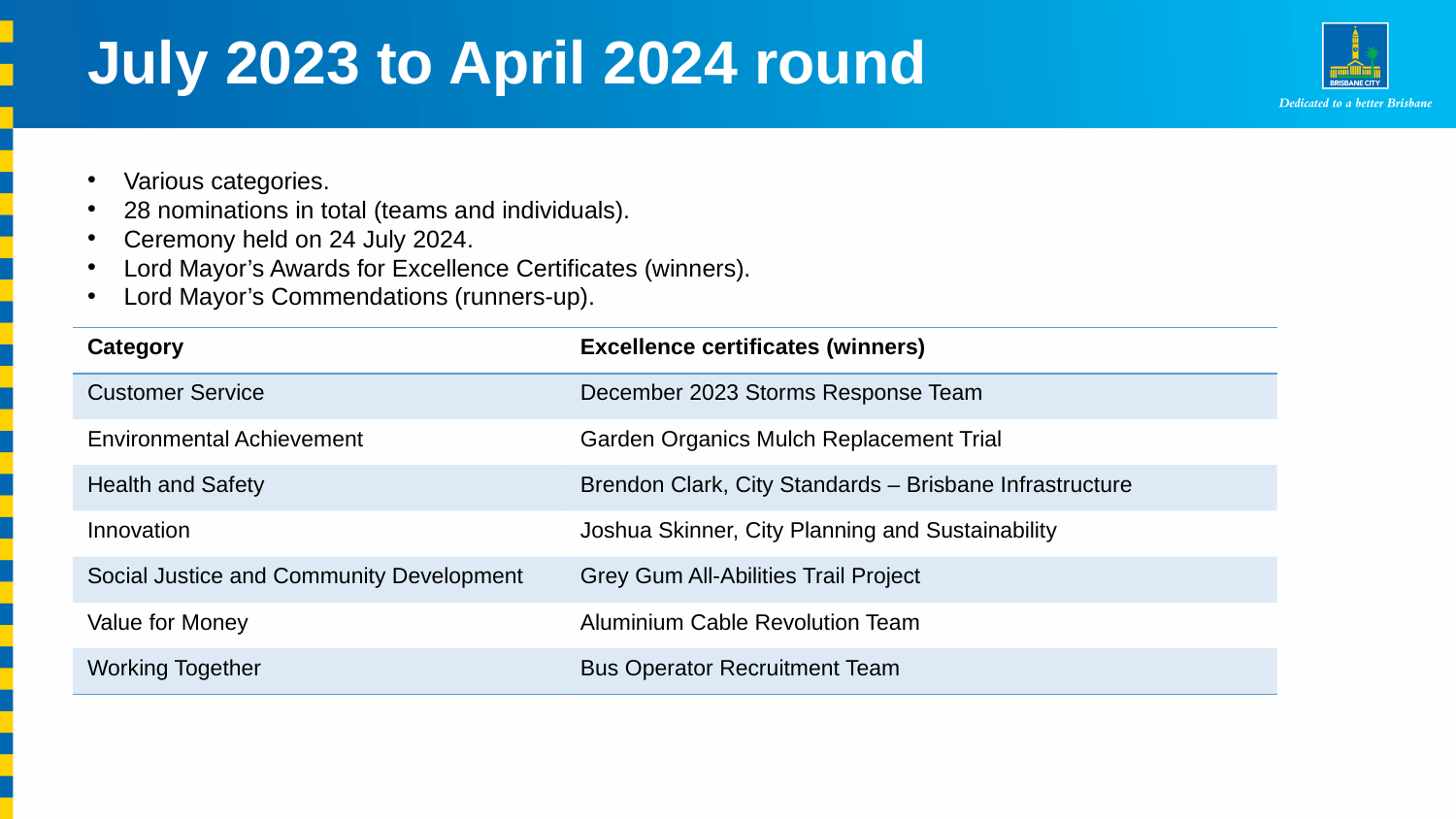

# July 2023 to April 2024 round
Various categories.
28 nominations in total (teams and individuals).
Ceremony held on 24 July 2024.
Lord Mayor’s Awards for Excellence Certificates (winners).
Lord Mayor’s Commendations (runners-up).
| Category | Excellence certificates (winners) |
| --- | --- |
| Customer Service | December 2023 Storms Response Team |
| Environmental Achievement | Garden Organics Mulch Replacement Trial |
| Health and Safety | Brendon Clark, City Standards – Brisbane Infrastructure |
| Innovation | Joshua Skinner, City Planning and Sustainability |
| Social Justice and Community Development | Grey Gum All-Abilities Trail Project |
| Value for Money | Aluminium Cable Revolution Team |
| Working Together | Bus Operator Recruitment Team |